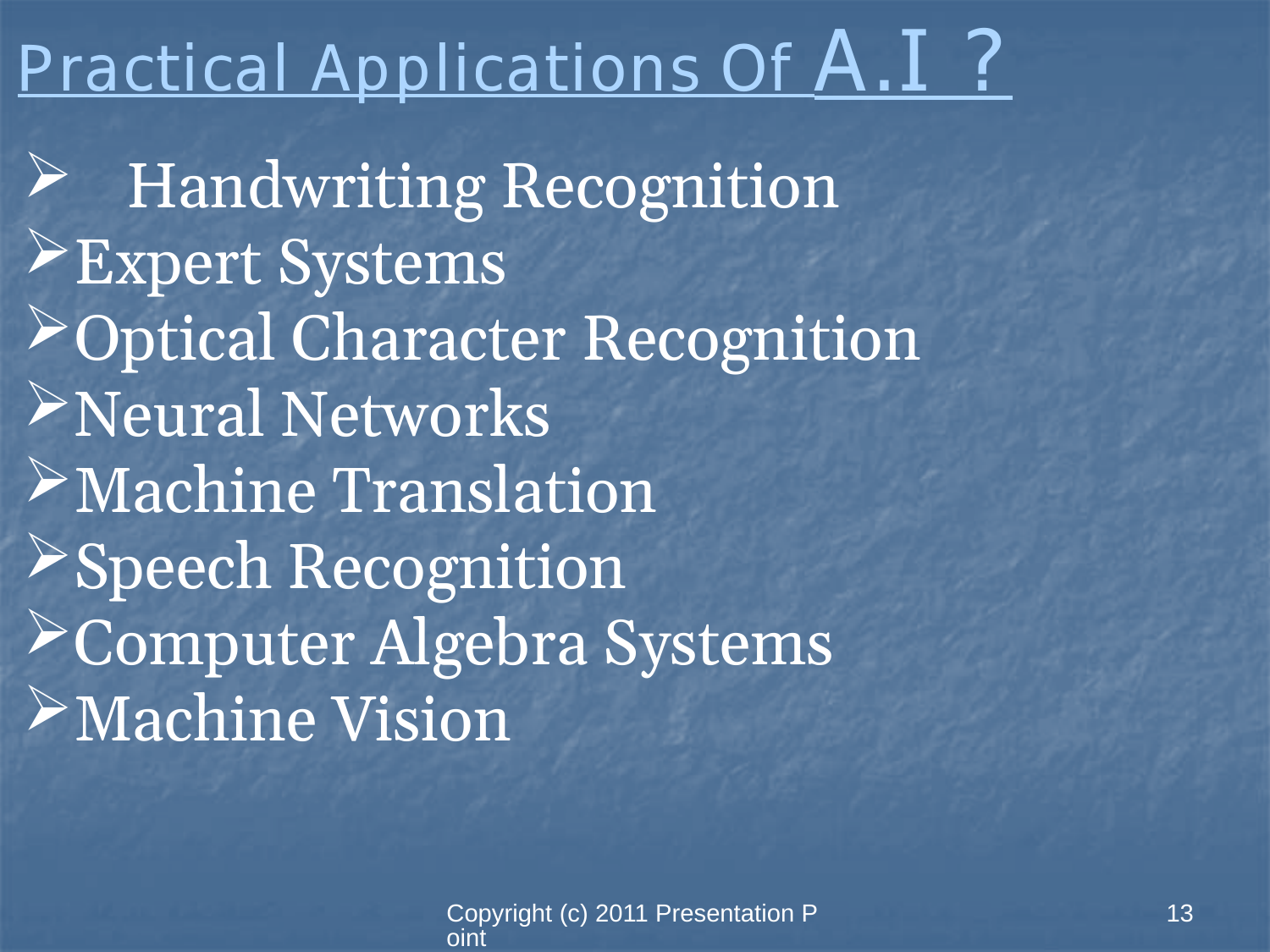

Practical Applications Of A.I ?
Handwriting Recognition
Expert Systems
Optical Character Recognition
Neural Networks
Machine Translation
Speech Recognition
Computer Algebra Systems
Machine Vision
Copyright (c) 2011 Presentation Point
13